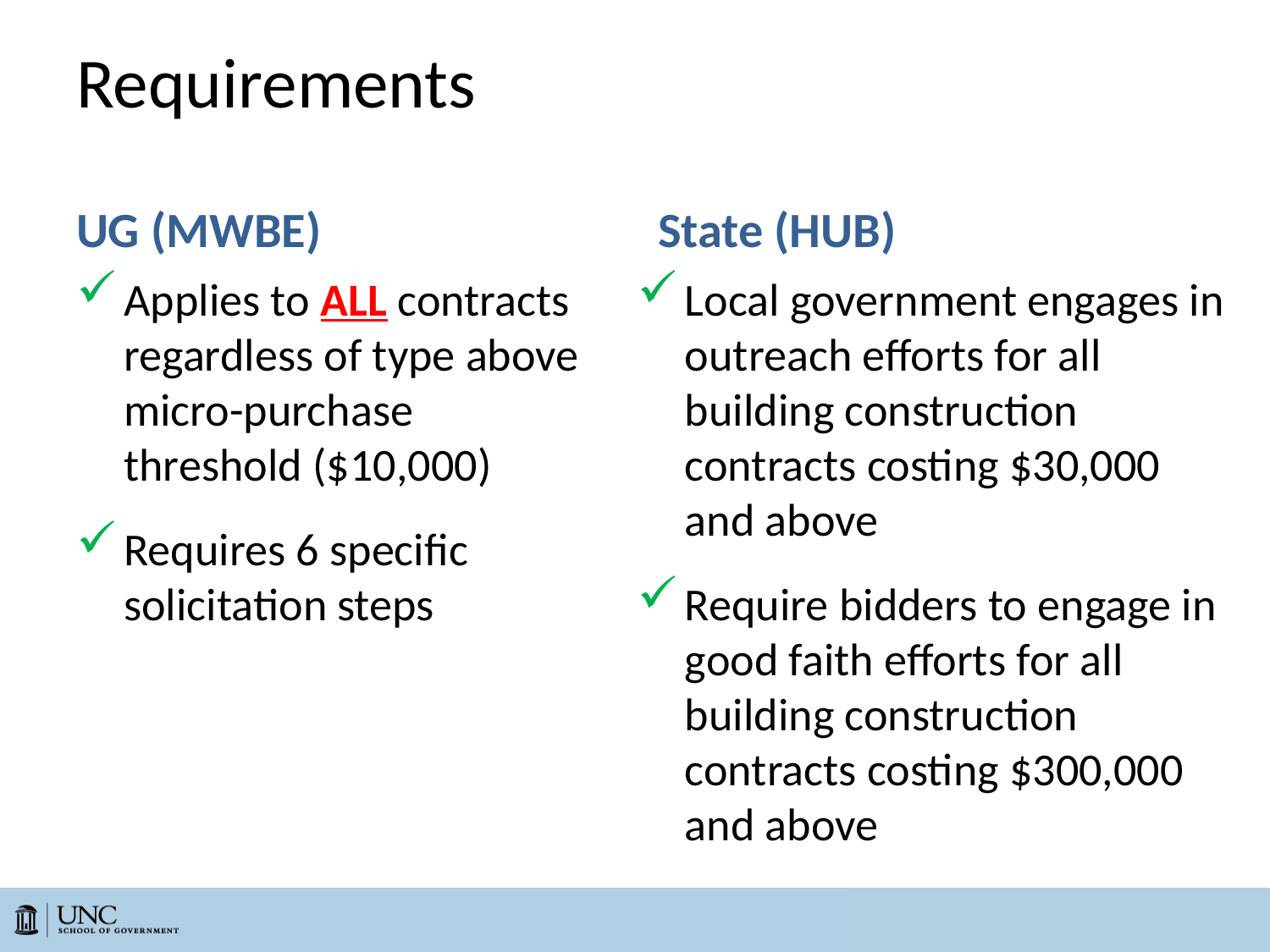

# Requirements
UG (MWBE)
State (HUB)
Applies to ALL contracts regardless of type above micro-purchase threshold ($10,000)
Requires 6 specific solicitation steps
Local government engages in outreach efforts for all building construction contracts costing $30,000 and above
Require bidders to engage in good faith efforts for all building construction contracts costing $300,000 and above